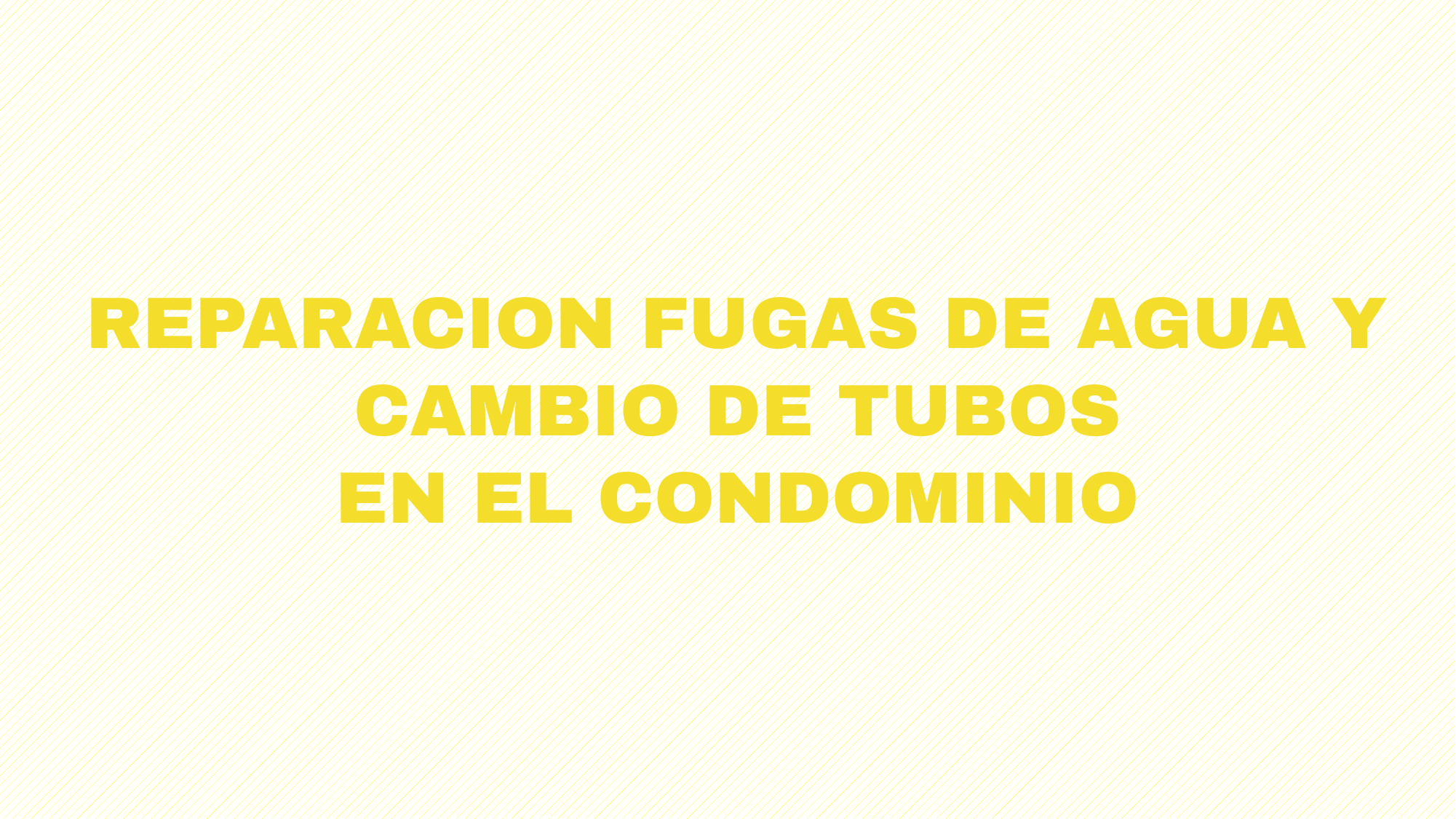

REPARACION FUGAS DE AGUA Y CAMBIO DE TUBOS
EN EL CONDOMINIO